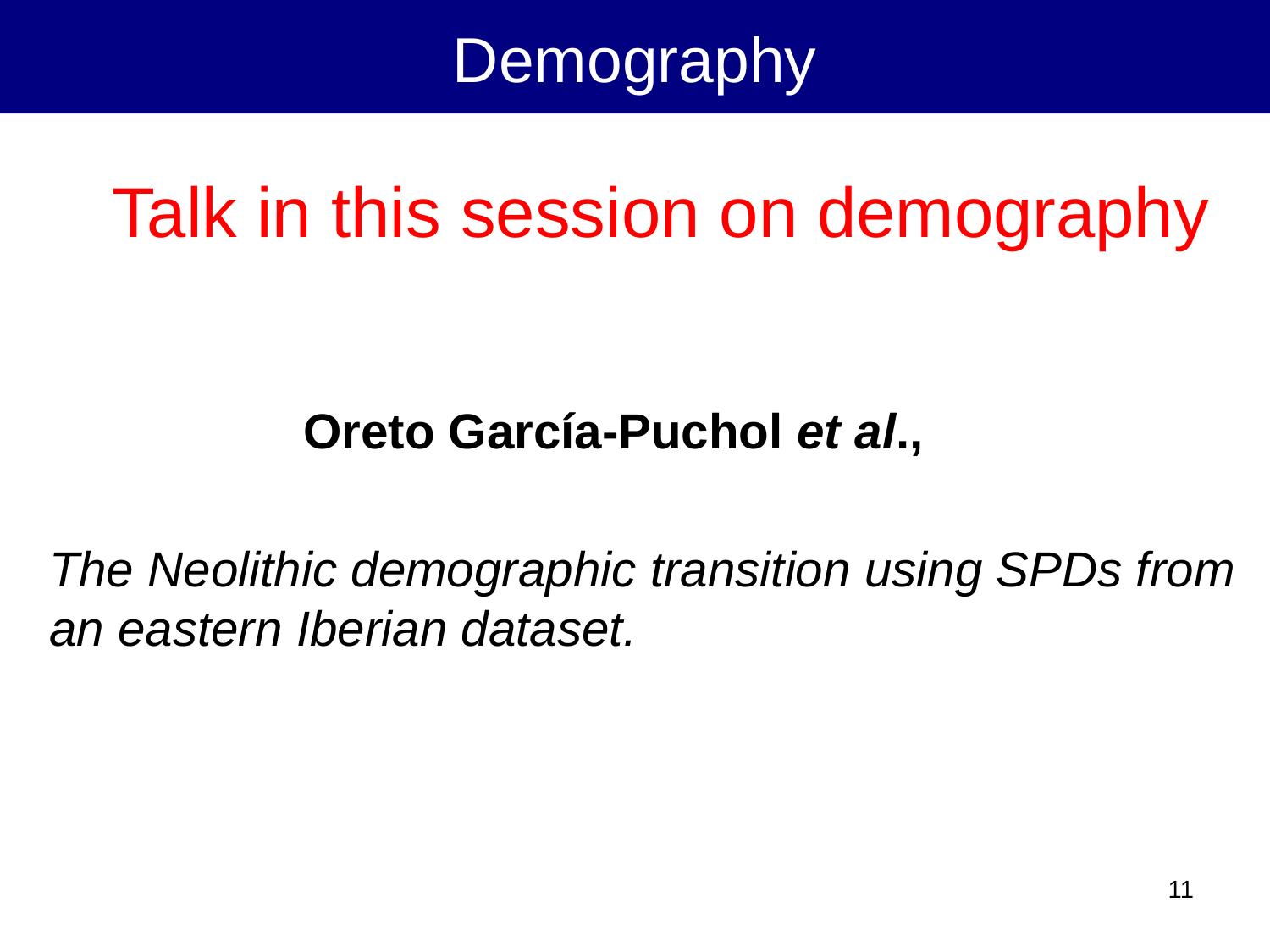

Demography
Talk in this session on demography

		Oreto García-Puchol et al.,

The Neolithic demographic transition using SPDs from an eastern Iberian dataset.

11